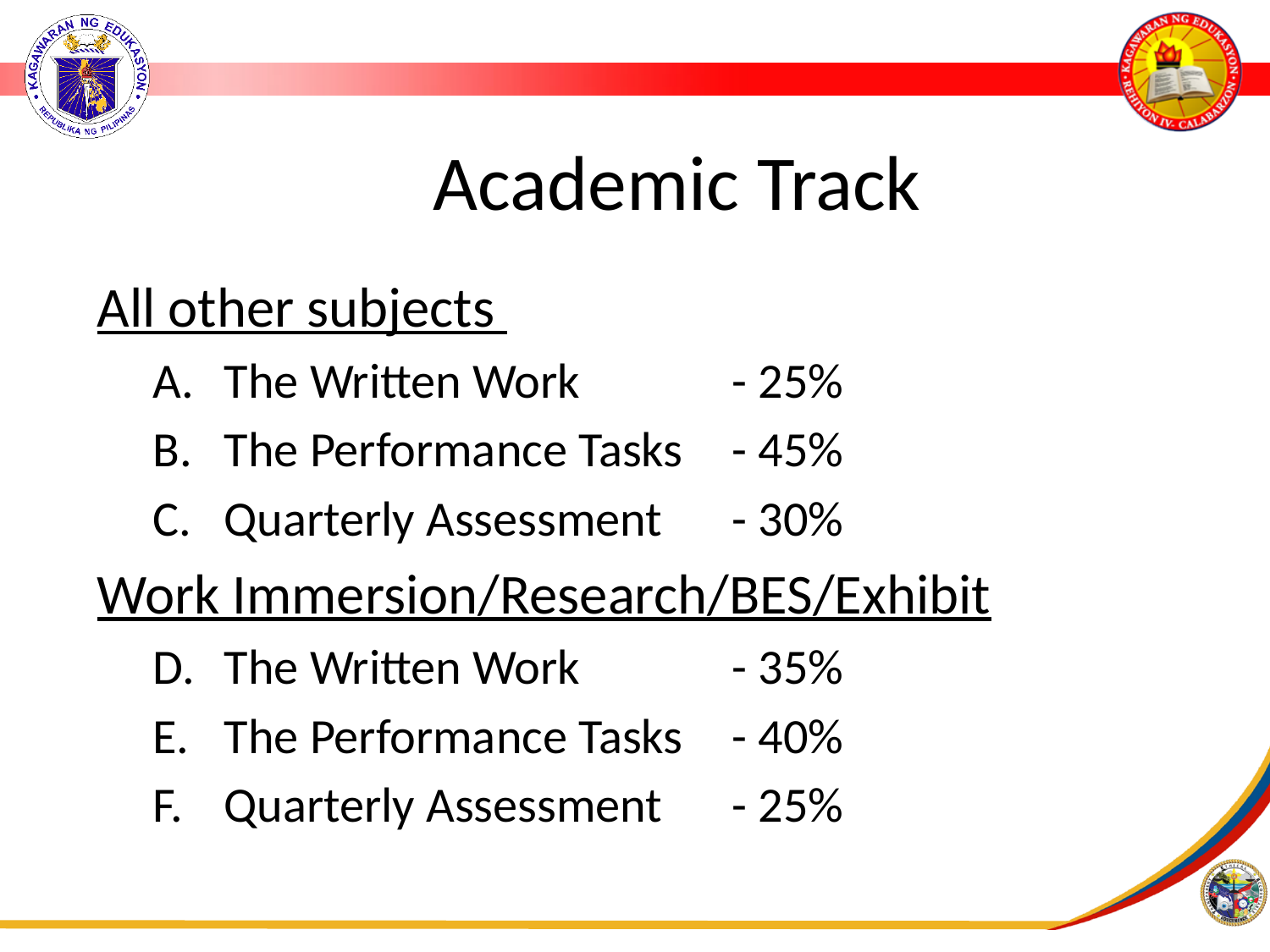

# Academic Track
All other subjects
The Written Work		- 25%
The Performance Tasks	- 45%
Quarterly Assessment	- 30%
Work Immersion/Research/BES/Exhibit
The Written Work		- 35%
The Performance Tasks	- 40%
Quarterly Assessment	- 25%